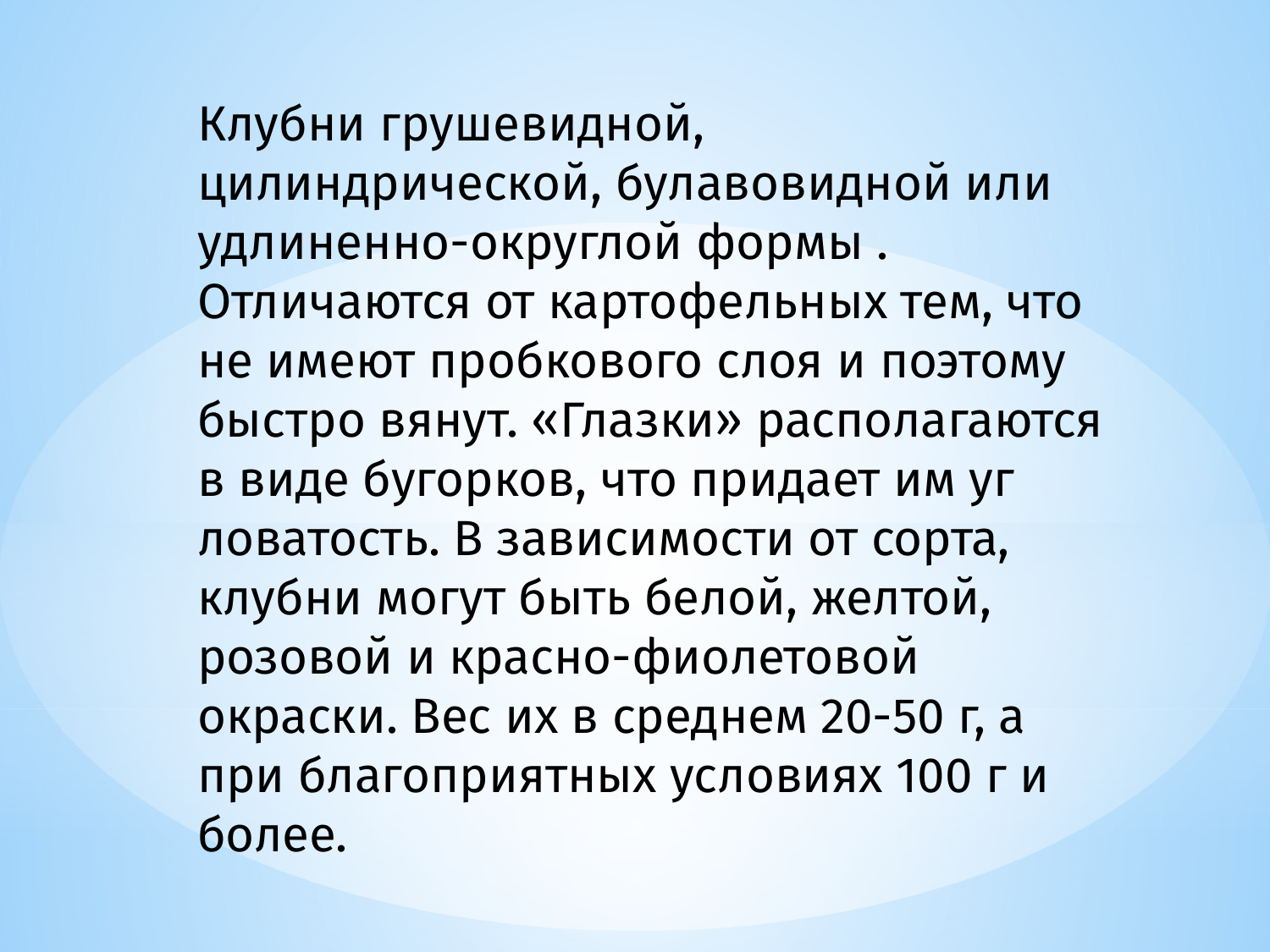

Клубни грушевидной, цилиндрической, булавовидной или удлиненно-округлой формы . Отличаются от картофельных тем, что не имеют пробкового слоя и поэтому быстро вянут. «Глазки» располагаются в виде бугорков, что придает им уг­ловатость. В зависимости от сорта, клубни могут быть белой, желтой, розовой и красно-фиолетовой окраски. Вес их в среднем 20-50 г, а при благоприятных усло­виях 100 г и более.